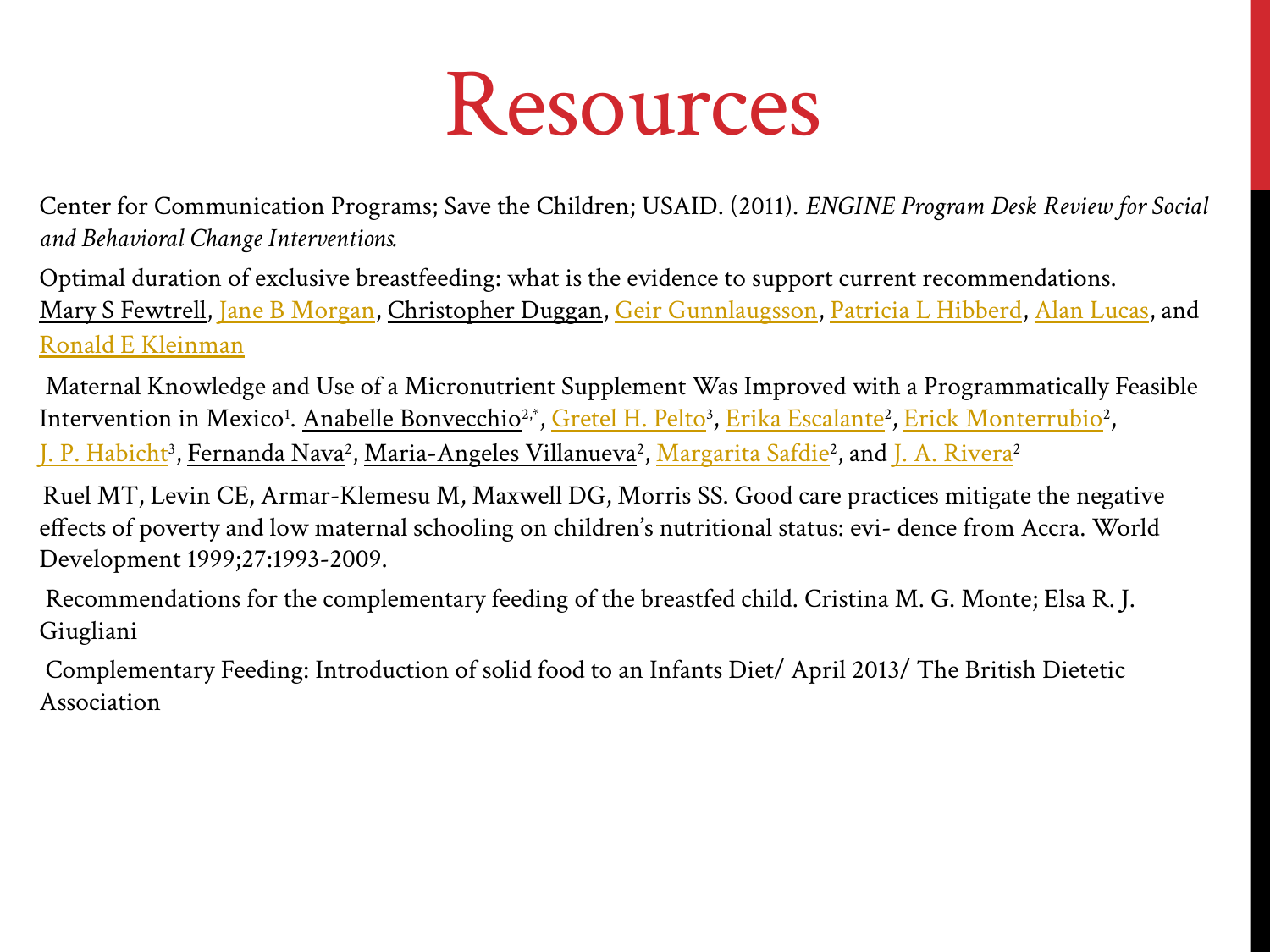

# Resources
Center for Communication Programs; Save the Children; USAID. (2011). ENGINE Program Desk Review for Social and Behavioral Change Interventions.
Optimal duration of exclusive breastfeeding: what is the evidence to support current recommendations. Mary S Fewtrell, Jane B Morgan, Christopher Duggan, Geir Gunnlaugsson, Patricia L Hibberd, Alan Lucas, and Ronald E Kleinman
 Maternal Knowledge and Use of a Micronutrient Supplement Was Improved with a Programmatically Feasible Intervention in Mexico1. Anabelle Bonvecchio2,*, Gretel H. Pelto3, Erika Escalante2, Erick Monterrubio2, J. P. Habicht3, Fernanda Nava2, Maria-Angeles Villanueva2, Margarita Safdie2, and J. A. Rivera2
 Ruel MT, Levin CE, Armar-Klemesu M, Maxwell DG, Morris SS. Good care practices mitigate the negative effects of poverty and low maternal schooling on children’s nutritional status: evi- dence from Accra. World Development 1999;27:1993-2009.
 Recommendations for the complementary feeding of the breastfed child. Cristina M. G. Monte; Elsa R. J. Giugliani
 Complementary Feeding: Introduction of solid food to an Infants Diet/ April 2013/ The British Dietetic Association